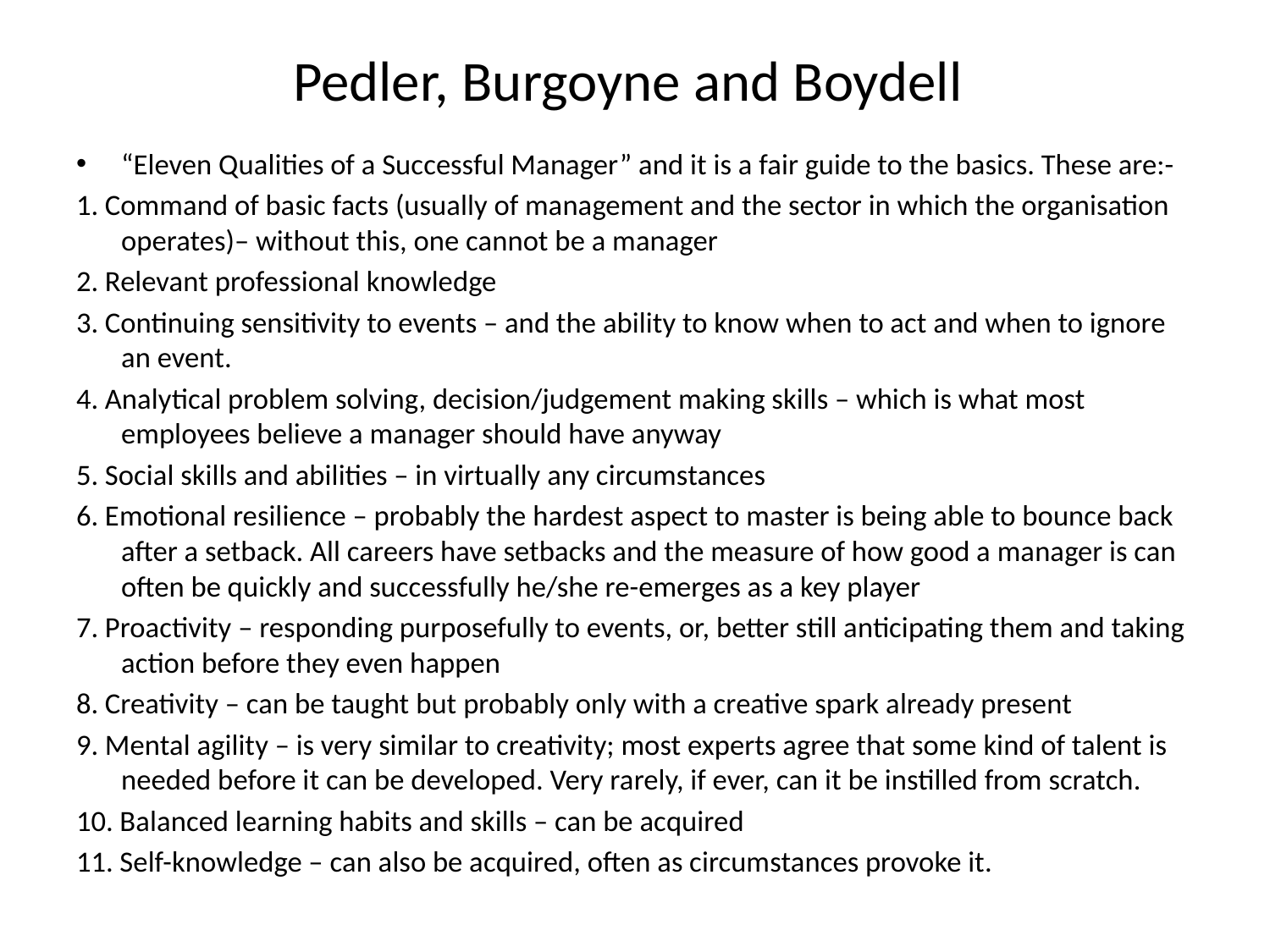

# Pedler, Burgoyne and Boydell
“Eleven Qualities of a Successful Manager” and it is a fair guide to the basics. These are:-
1. Command of basic facts (usually of management and the sector in which the organisation operates)– without this, one cannot be a manager
2. Relevant professional knowledge
3. Continuing sensitivity to events – and the ability to know when to act and when to ignore an event.
4. Analytical problem solving, decision/judgement making skills – which is what most employees believe a manager should have anyway
5. Social skills and abilities – in virtually any circumstances
6. Emotional resilience – probably the hardest aspect to master is being able to bounce back after a setback. All careers have setbacks and the measure of how good a manager is can often be quickly and successfully he/she re-emerges as a key player
7. Proactivity – responding purposefully to events, or, better still anticipating them and taking action before they even happen
8. Creativity – can be taught but probably only with a creative spark already present
9. Mental agility – is very similar to creativity; most experts agree that some kind of talent is needed before it can be developed. Very rarely, if ever, can it be instilled from scratch.
10. Balanced learning habits and skills – can be acquired
11. Self-knowledge – can also be acquired, often as circumstances provoke it.